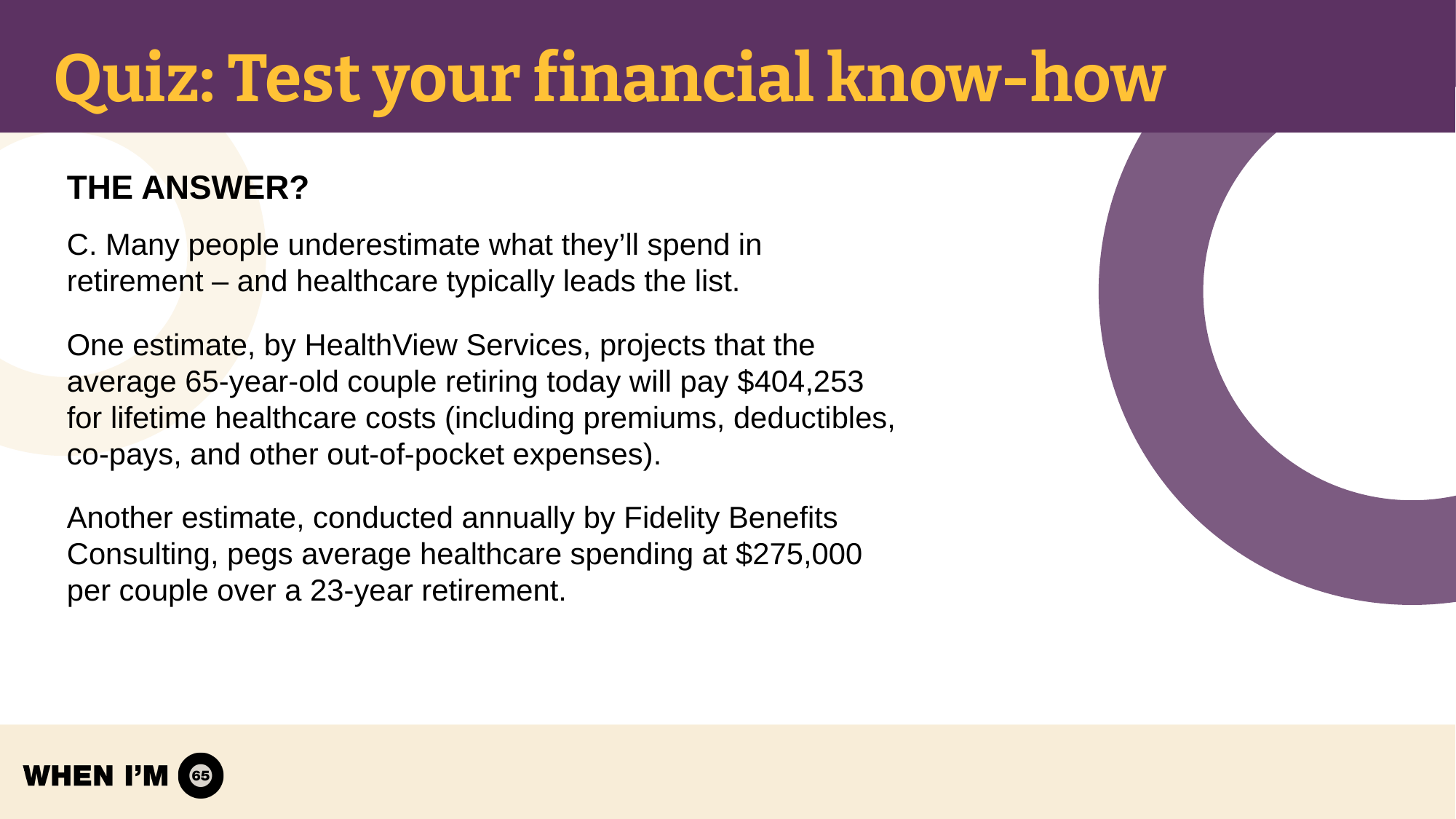

# Quiz: Test your financial know-how
THE ANSWER?
C. Many people underestimate what they’ll spend in retirement – and healthcare typically leads the list.
One estimate, by HealthView Services, projects that the average 65-year-old couple retiring today will pay $404,253 for lifetime healthcare costs (including premiums, deductibles, co-pays, and other out-of-pocket expenses).
Another estimate, conducted annually by Fidelity Benefits Consulting, pegs average healthcare spending at $275,000 per couple over a 23-year retirement.